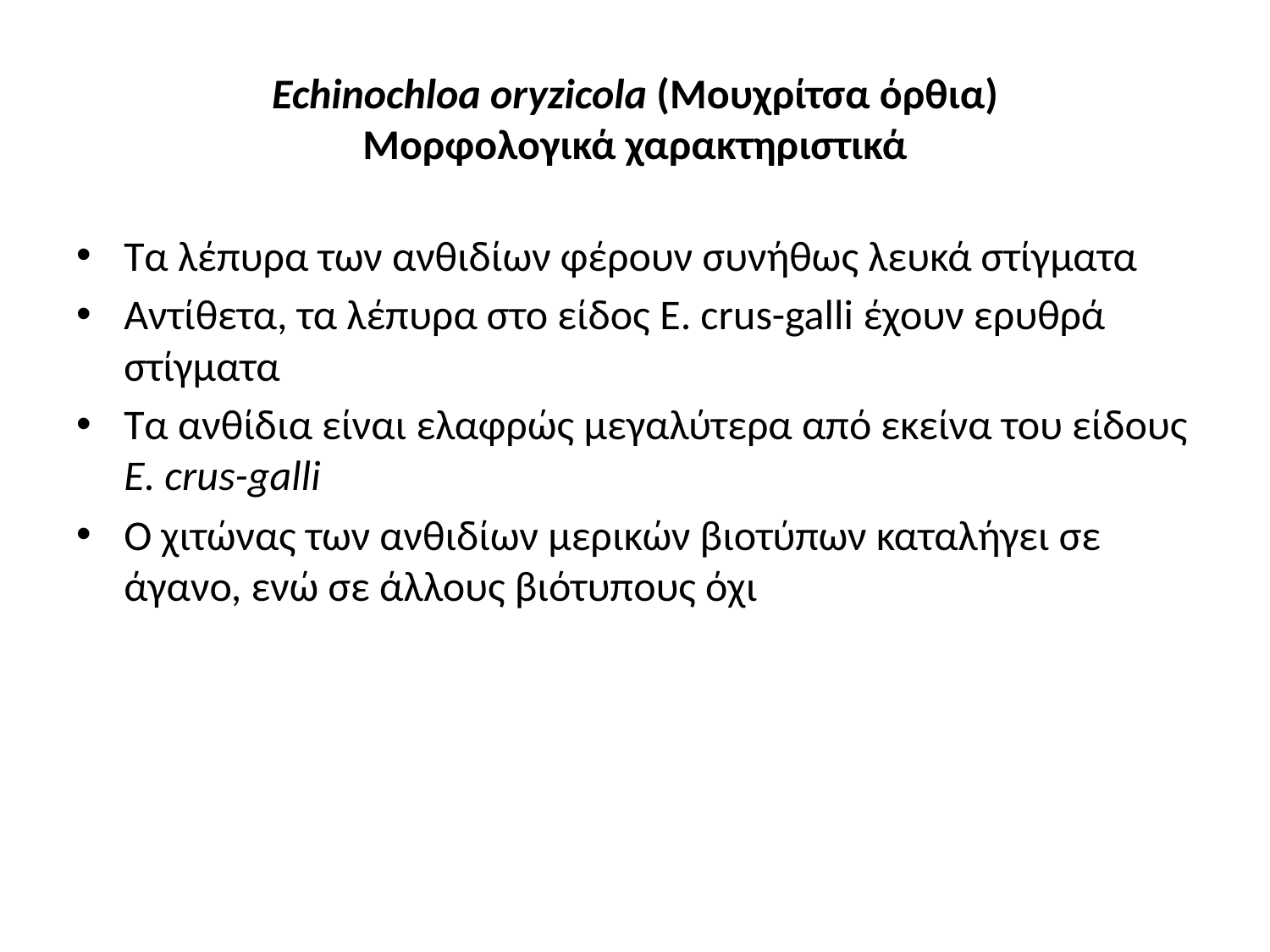

# Echinochloa oryzicola (Μουχρίτσα όρθια) Μορφολογικά χαρακτηριστικά
Τα λέπυρα των ανθιδίων φέρουν συνήθως λευκά στίγματα
Αντίθετα, τα λέπυρα στο είδος E. crus-galli έχουν ερυθρά στίγματα
Τα ανθίδια είναι ελαφρώς μεγαλύτερα από εκείνα του είδους E. crus-galli
Ο χιτώνας των ανθιδίων μερικών βιοτύπων καταλήγει σε άγανο, ενώ σε άλλους βιότυπους όχι